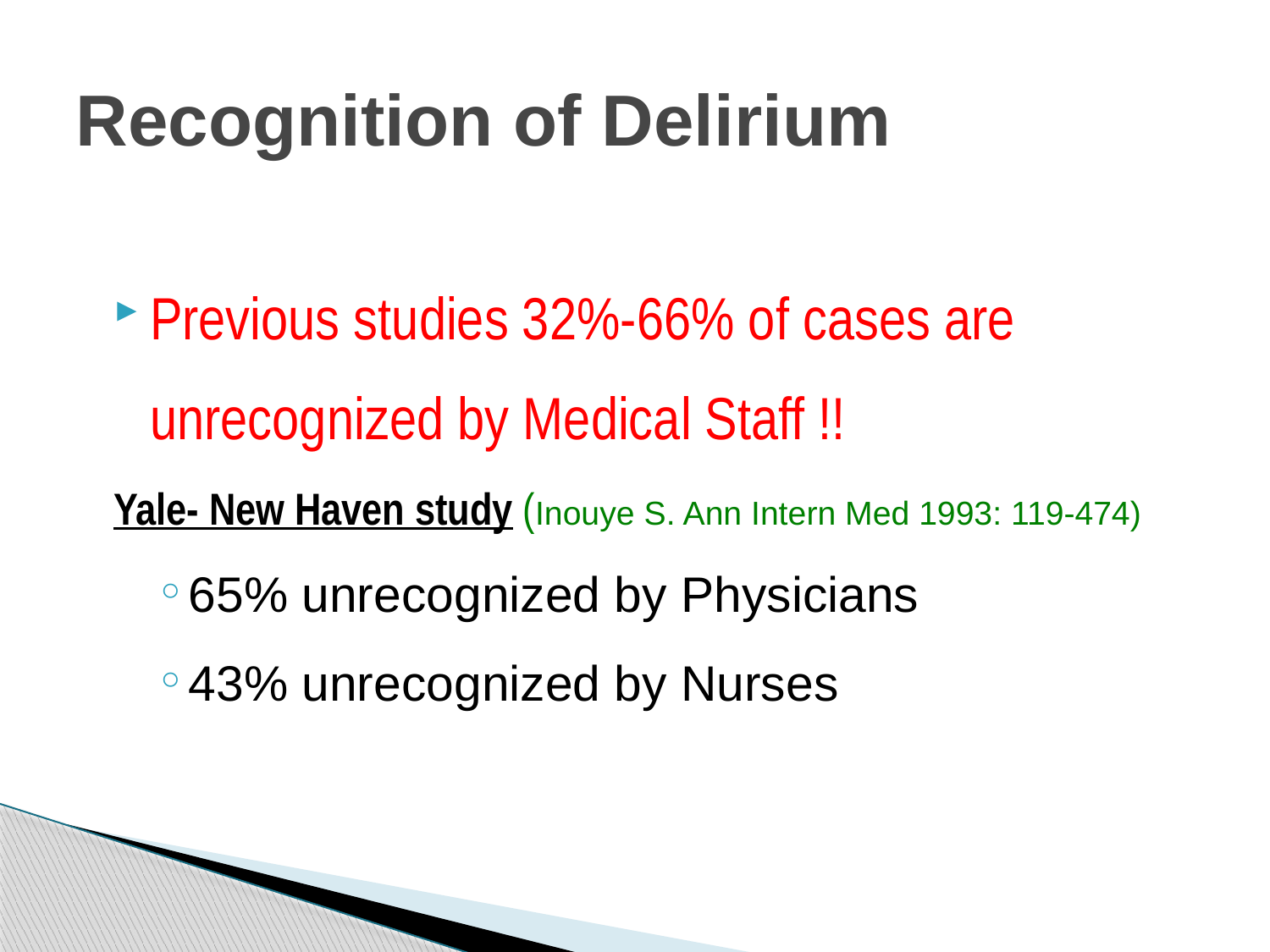

# Recognition of Delirium
Previous studies 32%-66% of cases are unrecognized by Medical Staff !!
Yale- New Haven study (Inouye S. Ann Intern Med 1993: 119-474)
65% unrecognized by Physicians
43% unrecognized by Nurses